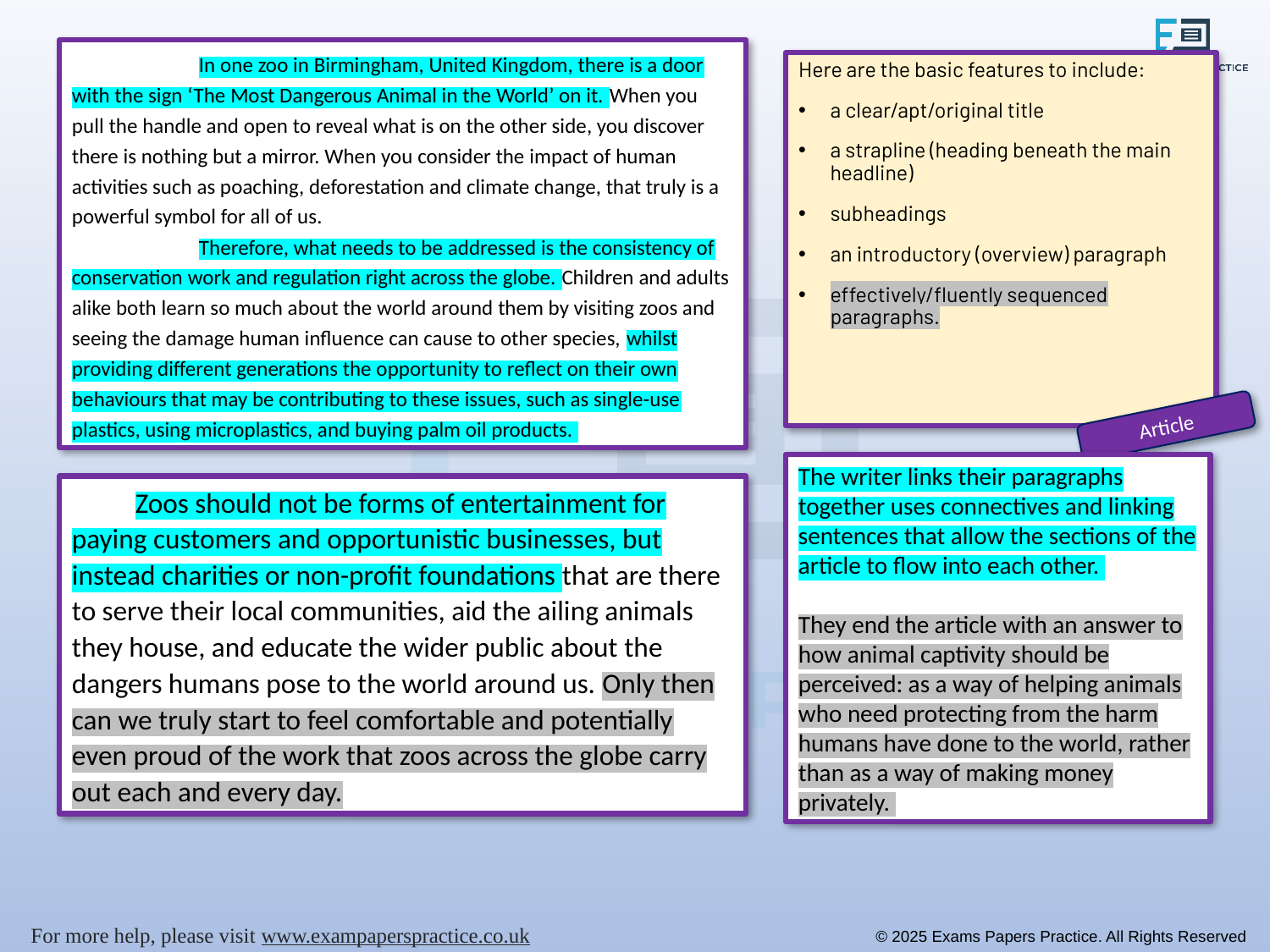

In one zoo in Birmingham, United Kingdom, there is a door with the sign ‘The Most Dangerous Animal in the World’ on it. When you pull the handle and open to reveal what is on the other side, you discover there is nothing but a mirror. When you consider the impact of human activities such as poaching, deforestation and climate change, that truly is a powerful symbol for all of us.
	Therefore, what needs to be addressed is the consistency of conservation work and regulation right across the globe. Children and adults alike both learn so much about the world around them by visiting zoos and seeing the damage human influence can cause to other species, whilst providing different generations the opportunity to reflect on their own behaviours that may be contributing to these issues, such as single-use plastics, using microplastics, and buying palm oil products.
Here are the basic features to include:
a clear/apt/original title
a strapline (heading beneath the main headline)
subheadings
an introductory (overview) paragraph
effectively/fluently sequenced paragraphs.
Article
The writer links their paragraphs together uses connectives and linking sentences that allow the sections of the article to flow into each other.

They end the article with an answer to how animal captivity should be perceived: as a way of helping animals who need protecting from the harm humans have done to the world, rather than as a way of making money privately.
Zoos should not be forms of entertainment for paying customers and opportunistic businesses, but instead charities or non-profit foundations that are there to serve their local communities, aid the ailing animals they house, and educate the wider public about the dangers humans pose to the world around us. Only then can we truly start to feel comfortable and potentially even proud of the work that zoos across the globe carry out each and every day.